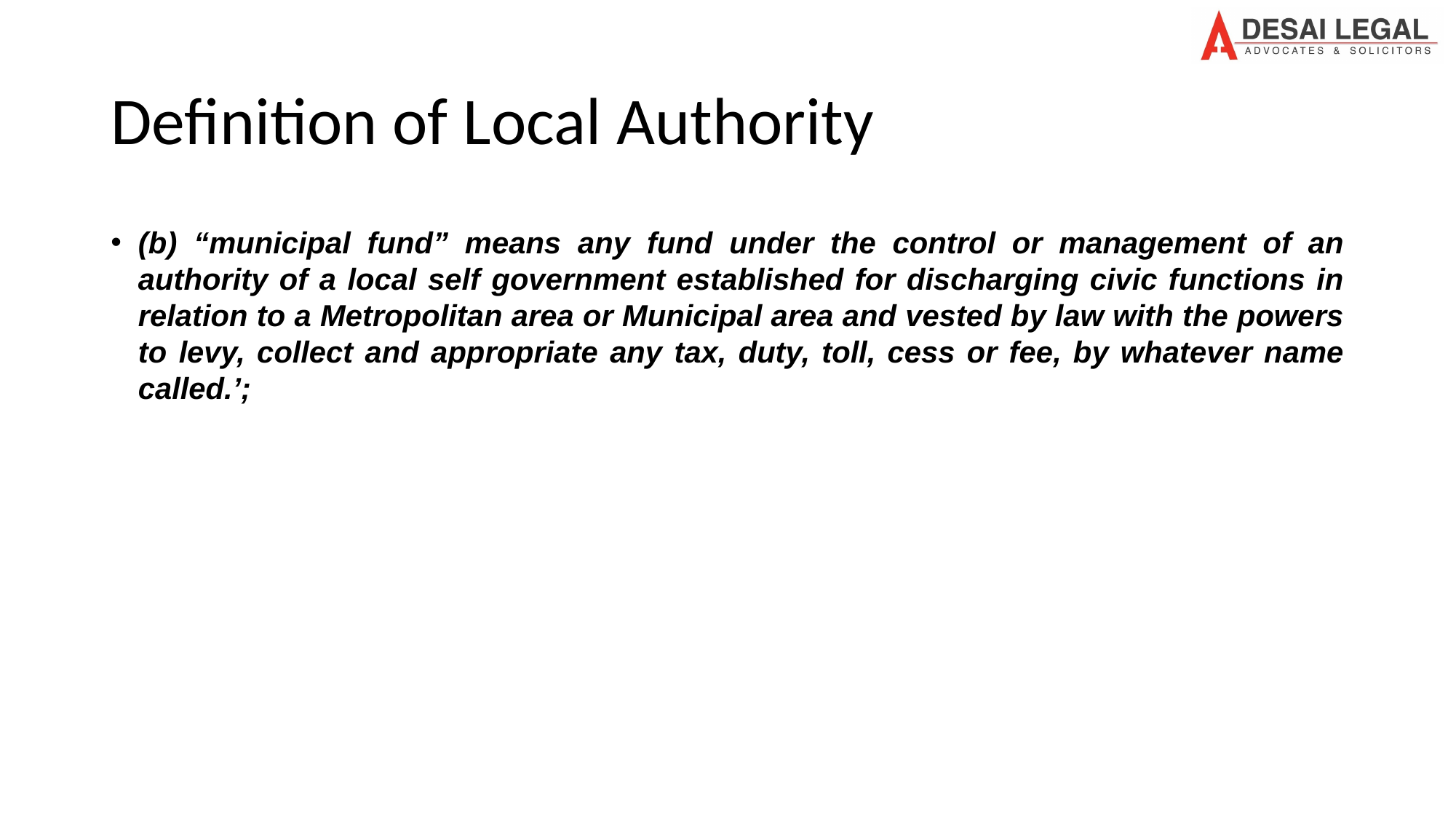

# Definition of Local Authority
(b) “municipal fund” means any fund under the control or management of an authority of a local self government established for discharging civic functions in relation to a Metropolitan area or Municipal area and vested by law with the powers to levy, collect and appropriate any tax, duty, toll, cess or fee, by whatever name called.’;